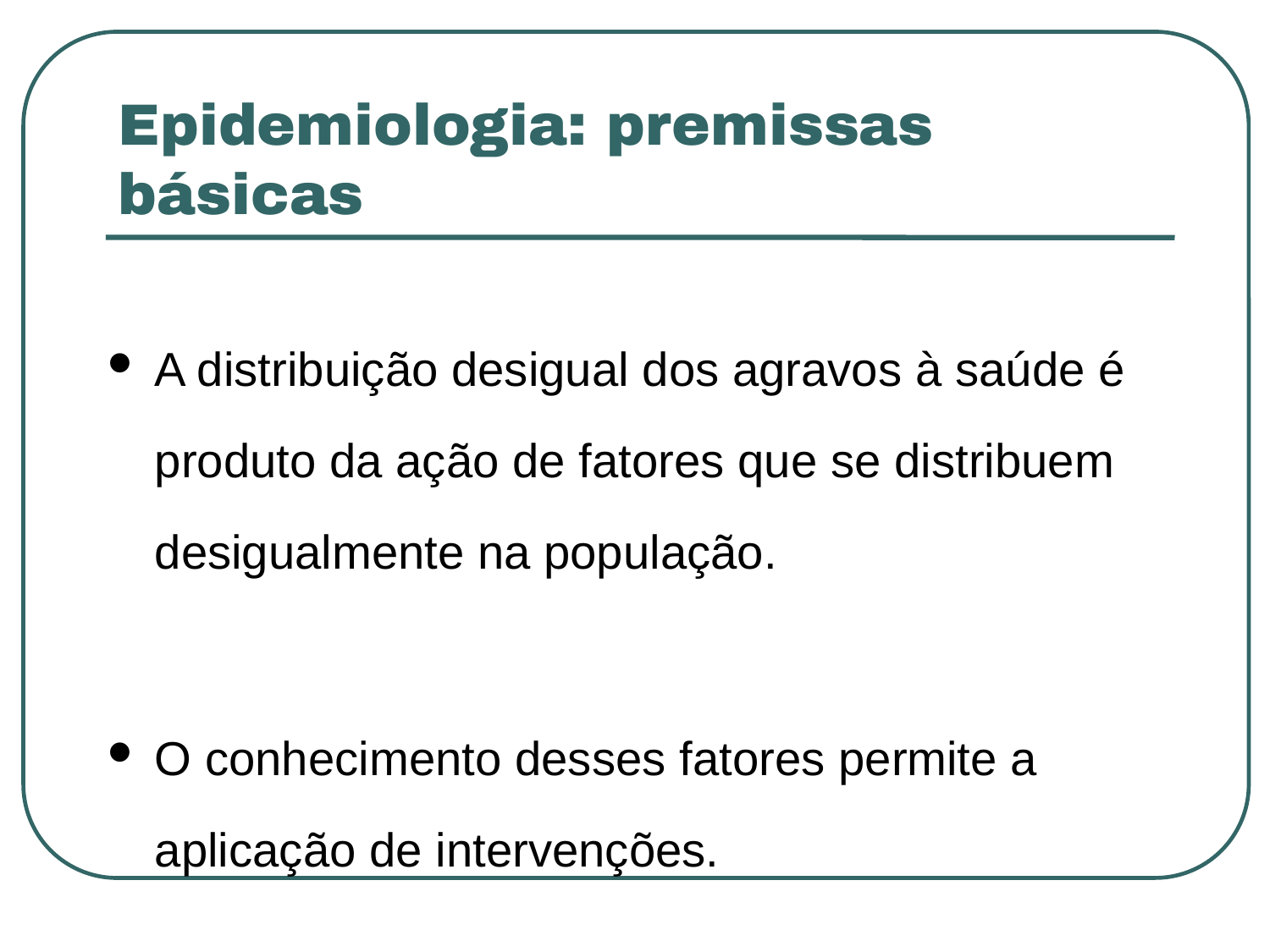

Epidemiologia: premissas básicas
A distribuição desigual dos agravos à saúde é produto da ação de fatores que se distribuem desigualmente na população.

O conhecimento desses fatores permite a aplicação de intervenções.